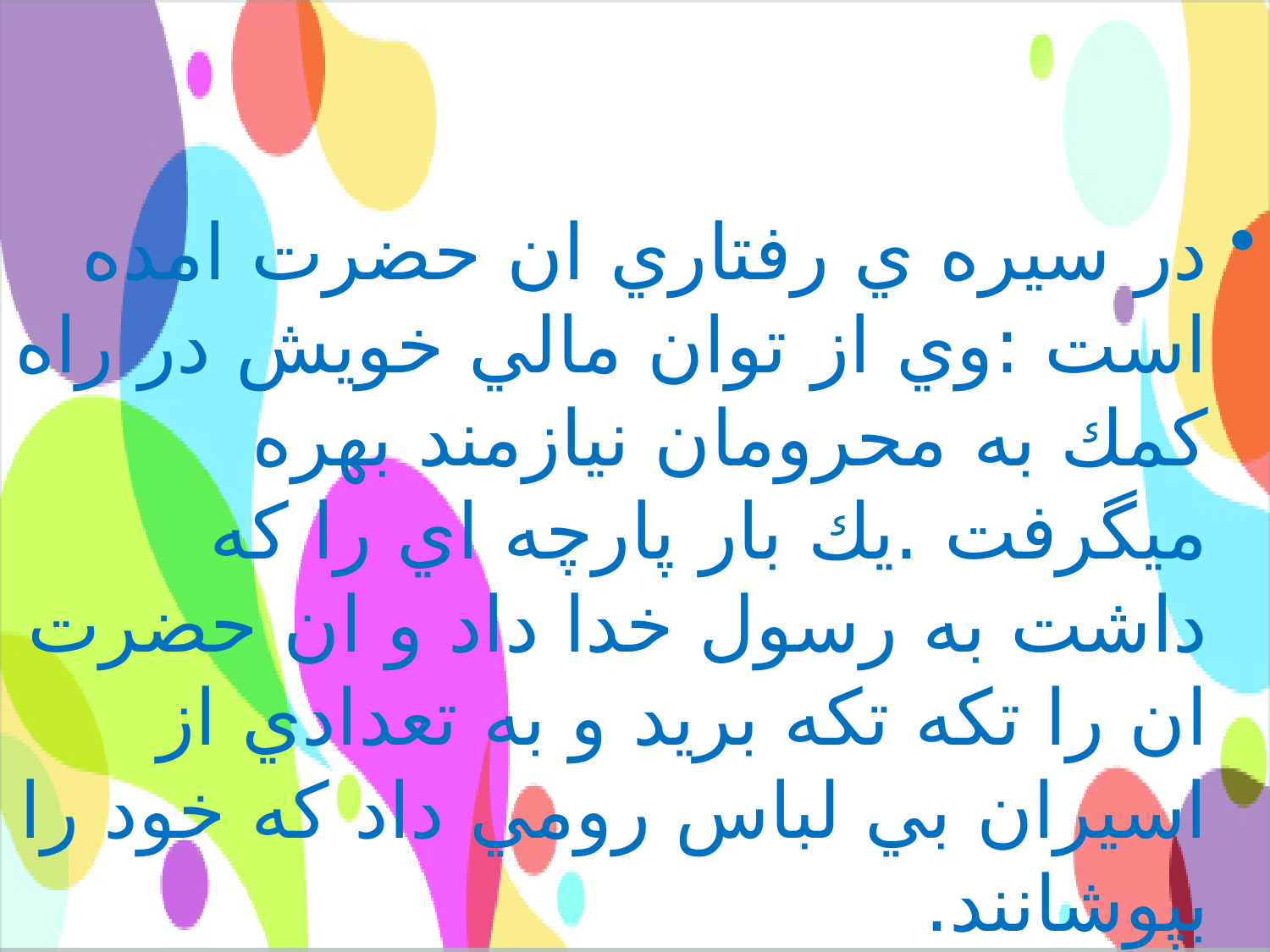

#
در سيره ي رفتاري ان حضرت امده است :وي از توان مالي خويش در راه كمك به محرومان نيازمند بهره ميگرفت .يك بار پارچه اي را كه داشت به رسول خدا داد و ان حضرت ان را تكه تكه بريد و به تعدادي از اسيران بي لباس رومي داد كه خود را بپوشانند.